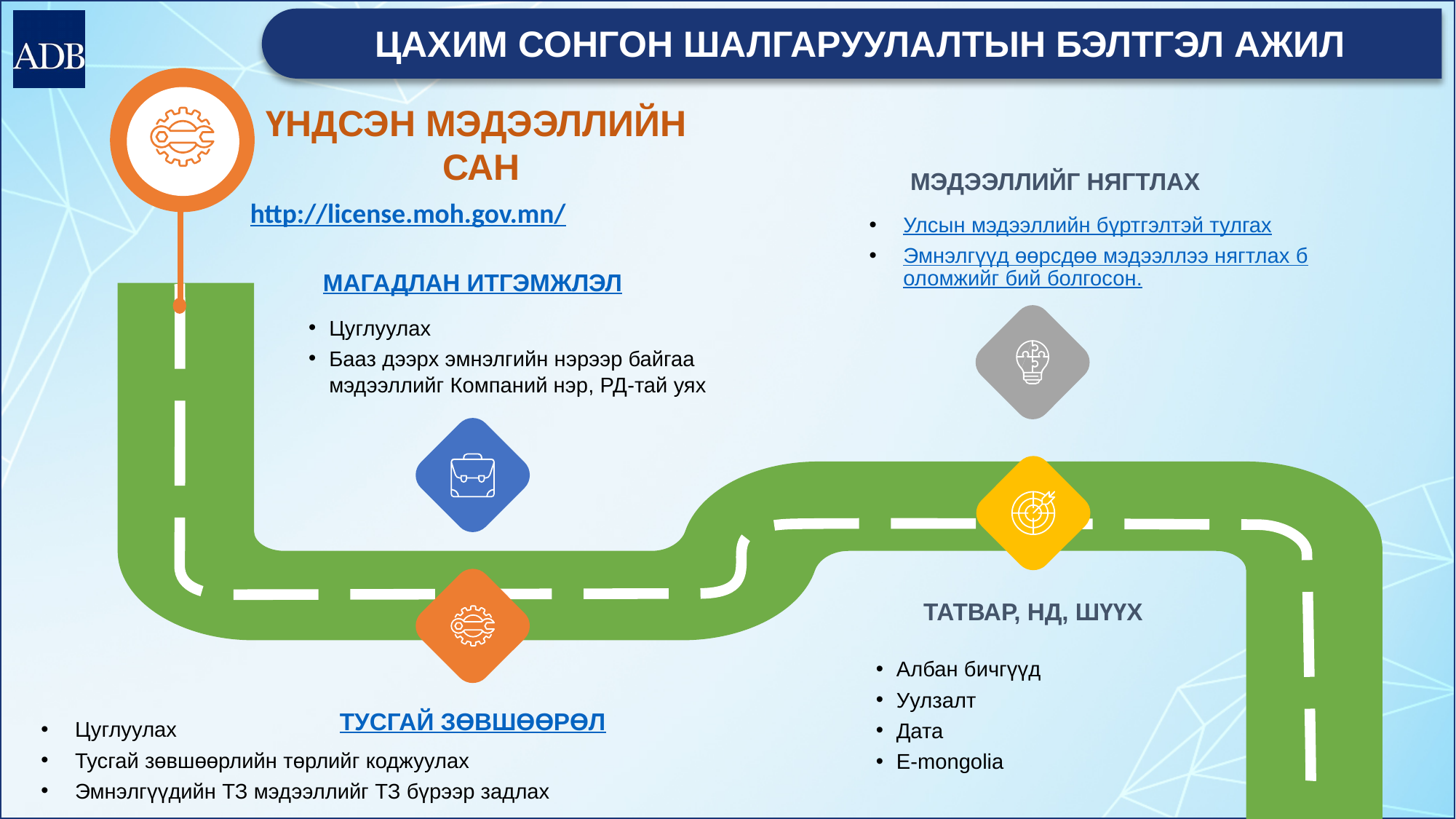

# ЦАХИМ СОНГОН ШАЛГАРУУЛАЛТЫН БЭЛТГЭЛ АЖИЛ

ҮНДСЭН МЭДЭЭЛЛИЙН
САН

МЭДЭЭЛЛИЙГ НЯГТЛАХ
http://license.moh.gov.mn/

Улсын мэдээллийн бүртгэлтэй тулгах
Эмнэлгүүд өөрсдөө мэдээллээ нягтлах боломжийг бий болгосон.
МАГАДЛАН ИТГЭМЖЛЭЛ

Цуглуулах
Бааз дээрх эмнэлгийн нэрээр байгаа мэдээллийг Компаний нэр, РД-тай уях

ТАТВАР, НД, ШҮҮХ

Албан бичгүүд
Уулзалт
Дата
E-mongolia
ТУСГАЙ ЗӨВШӨӨРӨЛ
Цуглуулах
Тусгай зөвшөөрлийн төрлийг коджуулах
Эмнэлгүүдийн ТЗ мэдээллийг ТЗ бүрээр задлах